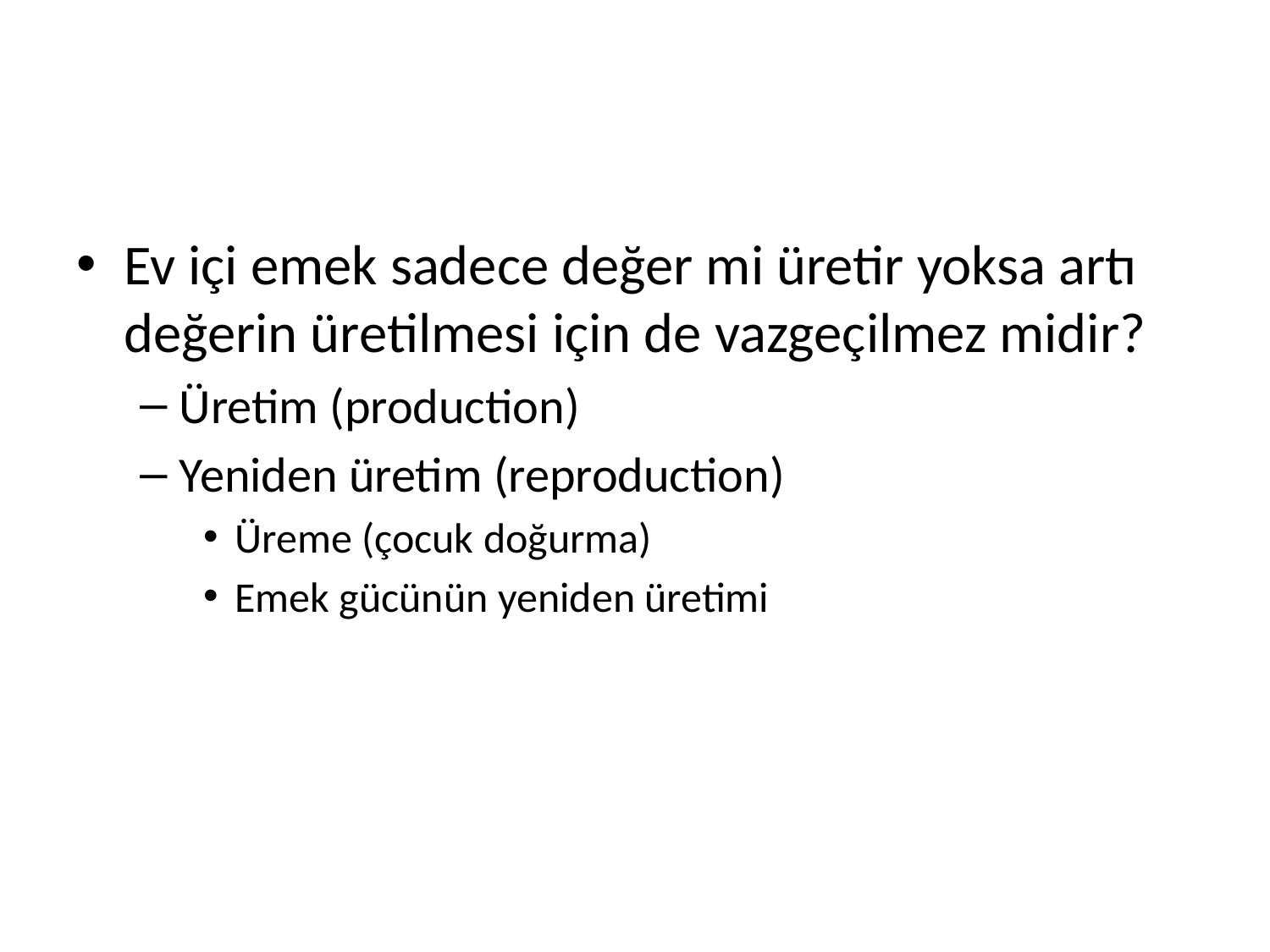

#
Ev içi emek sadece değer mi üretir yoksa artı değerin üretilmesi için de vazgeçilmez midir?
Üretim (production)
Yeniden üretim (reproduction)
Üreme (çocuk doğurma)
Emek gücünün yeniden üretimi